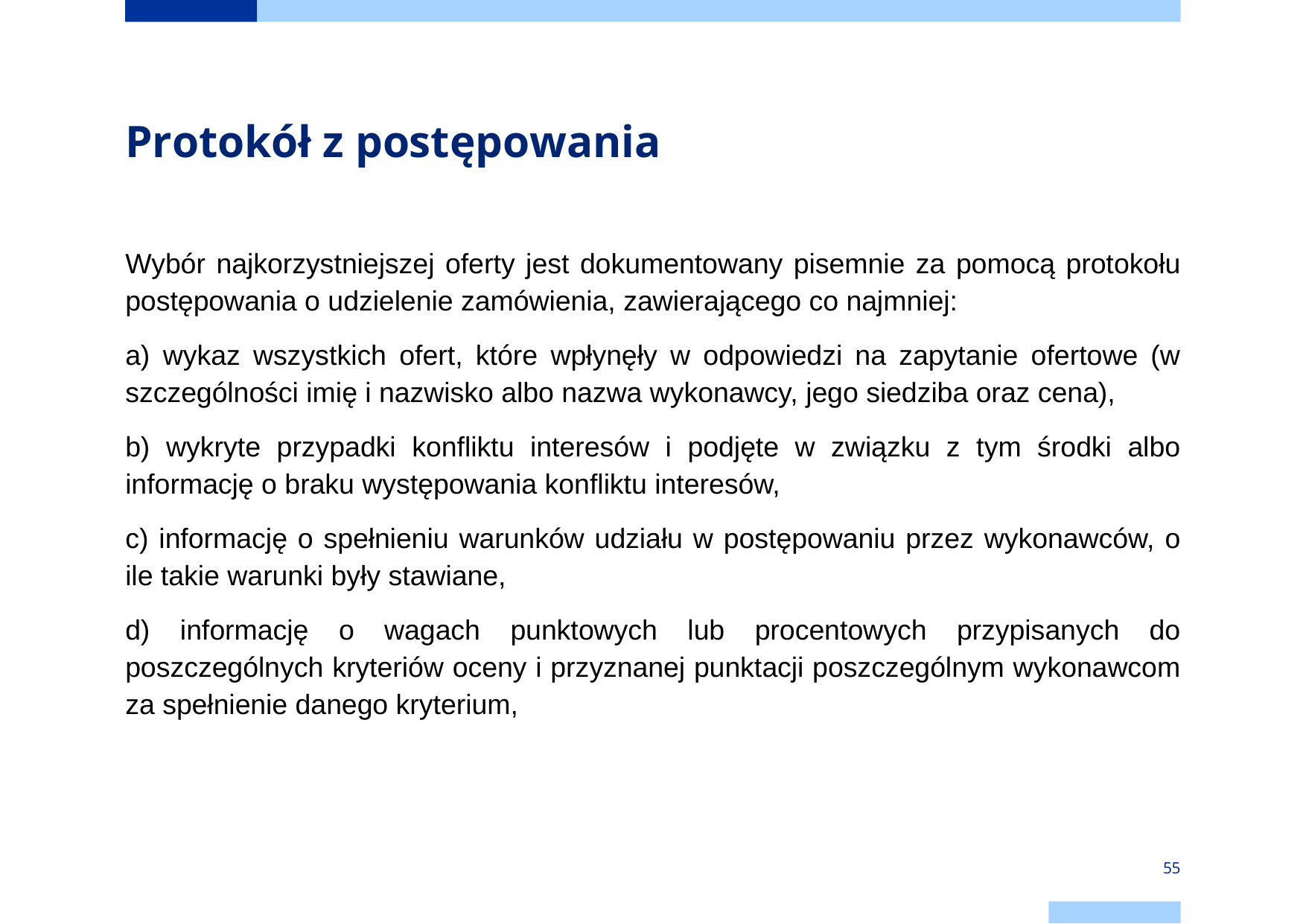

# Protokół z postępowania
Wybór najkorzystniejszej oferty jest dokumentowany pisemnie za pomocą protokołu postępowania o udzielenie zamówienia, zawierającego co najmniej:
a) wykaz wszystkich ofert, które wpłynęły w odpowiedzi na zapytanie ofertowe (w szczególności imię i nazwisko albo nazwa wykonawcy, jego siedziba oraz cena),
b) wykryte przypadki konfliktu interesów i podjęte w związku z tym środki albo informację o braku występowania konfliktu interesów,
c) informację o spełnieniu warunków udziału w postępowaniu przez wykonawców, o ile takie warunki były stawiane,
d) informację o wagach punktowych lub procentowych przypisanych do poszczególnych kryteriów oceny i przyznanej punktacji poszczególnym wykonawcom za spełnienie danego kryterium,

55